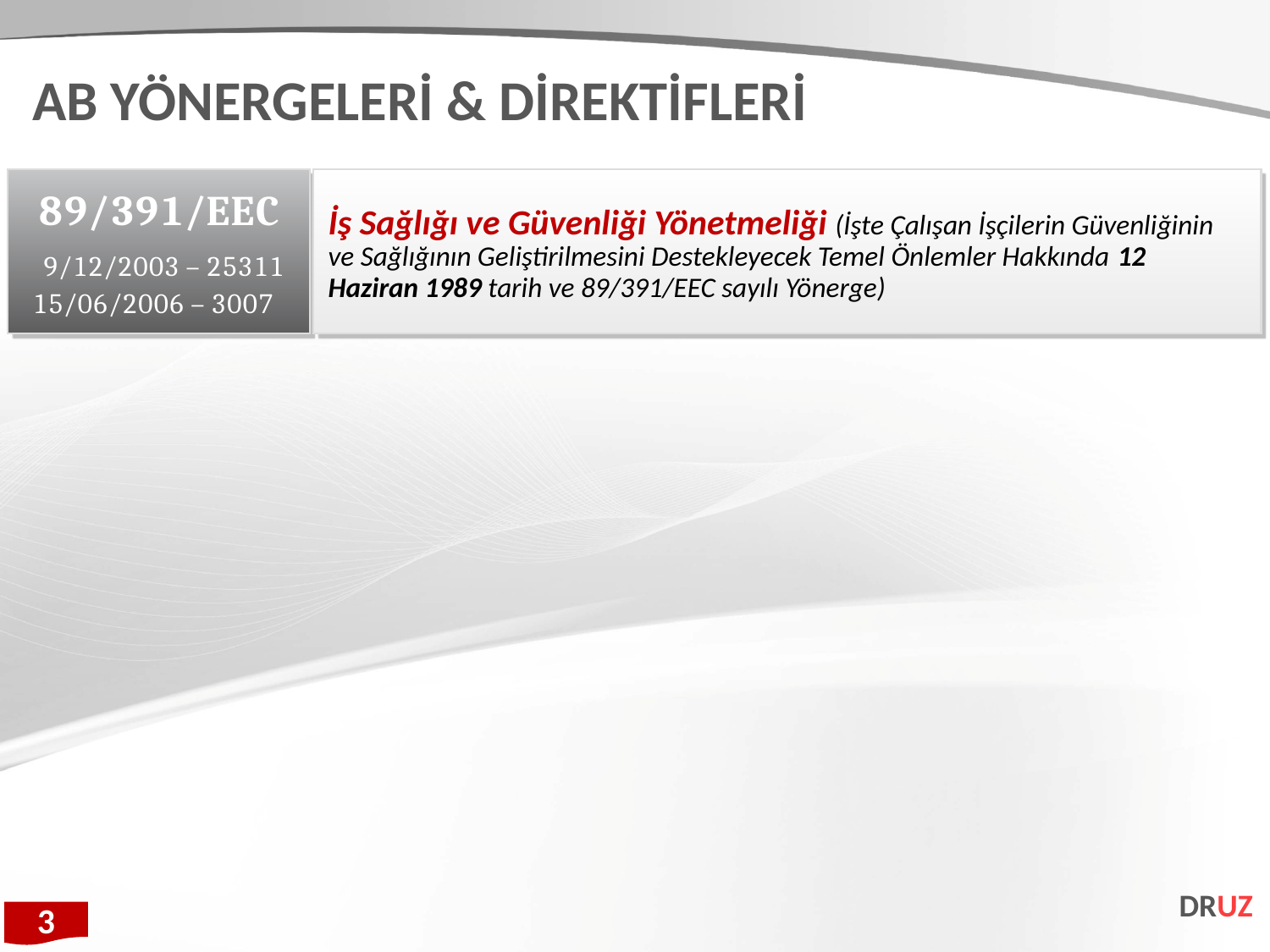

AB YÖNERGELERİ & DİREKTİFLERİ

89/391/EEC
 9/12/2003 – 25311
15/06/2006 – 3007
İş Sağlığı ve Güvenliği Yönetmeliği (İşte Çalışan İşçilerin Güvenliğinin ve Sağlığının Geliştirilmesini Destekleyecek Temel Önlemler Hakkında 12 Haziran 1989 tarih ve 89/391/EEC sayılı Yönerge)
DRUZ
3